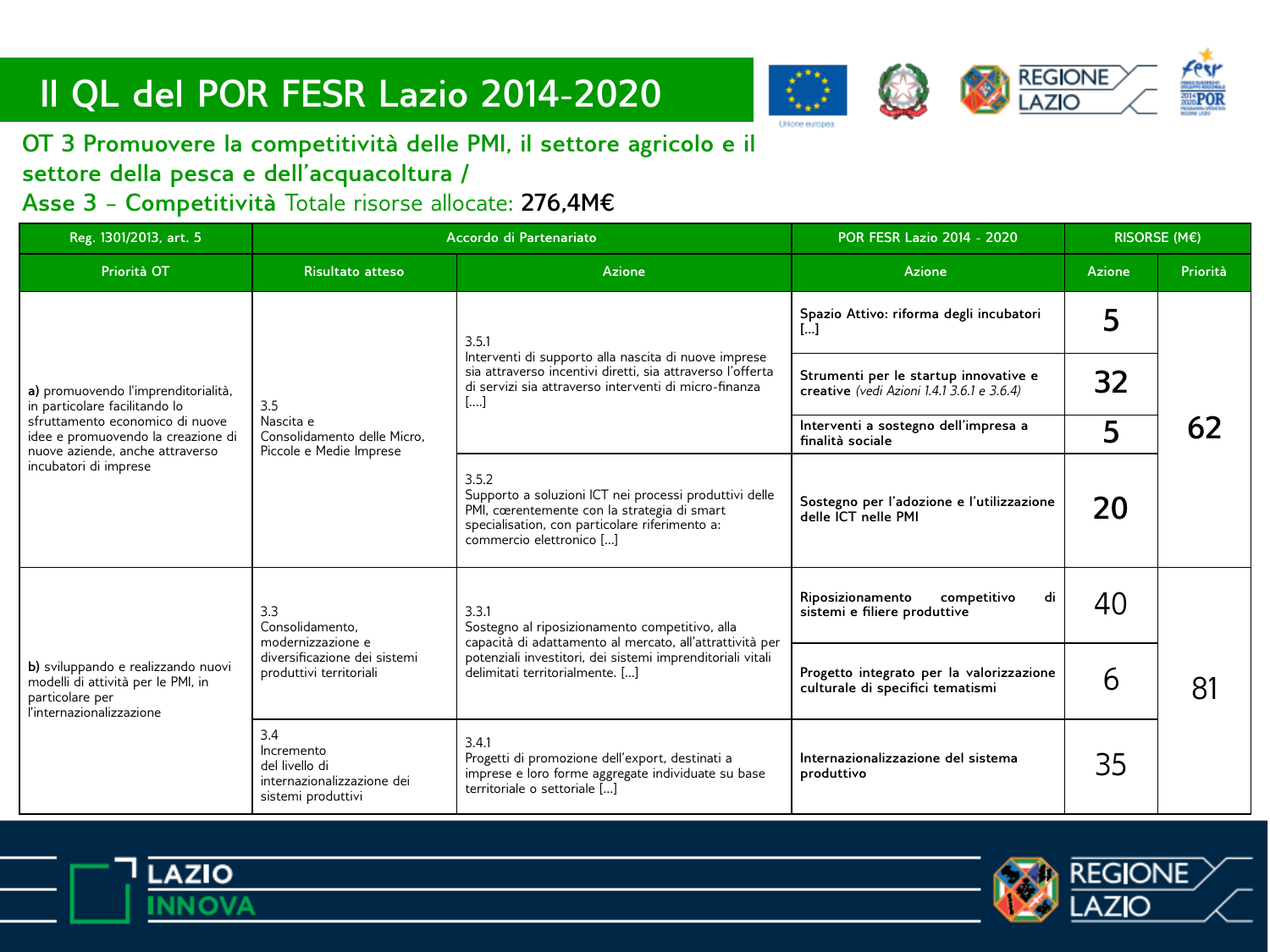

Il QL del POR FESR Lazio 2014-2020
OT 3 Promuovere la competitività delle PMI, il settore agricolo e il settore della pesca e dell’acquacoltura /
Asse 3 – Competitività Totale risorse allocate: 276,4M€

| Reg. 1301/2013, art. 5 | Accordo di Partenariato |  | POR FESR Lazio 2014 - 2020 | RISORSE (M€) |  |
| --- | --- | --- | --- | --- | --- |
| Priorità OT | Risultato atteso | Azione | Azione | Azione | Priorità |
| a) promuovendo l'imprenditorialità, in particolare facilitando lo sfruttamento economico di nuove idee e promuovendo la creazione di nuove aziende, anche attraverso incubatori di imprese | 3.5 Nascita e Consolidamento delle Micro, Piccole e Medie Imprese | 3.5.1 Interventi di supporto alla nascita di nuove imprese sia attraverso incentivi diretti, sia attraverso l’offerta di servizi sia attraverso interventi di micro-finanza [....] | Spazio Attivo: riforma degli incubatori […] | 5 | 62 |
|  |  |  | Strumenti per le startup innovative e creative (vedi Azioni 1.4.1 3.6.1 e 3.6.4) | 32 |  |
|  |  |  | Interventi a sostegno dell’impresa a finalità sociale | 5 |  |
|  |  | 3.5.2 Supporto a soluzioni ICT nei processi produttivi delle PMI, coerentemente con la strategia di smart specialisation, con particolare riferimento a: commercio elettronico […] | Sostegno per l’adozione e l’utilizzazione delle ICT nelle PMI | 20 |  |
| b) sviluppando e realizzando nuovi modelli di attività per le PMI, in particolare per l'internazionalizzazione | 3.3 Consolidamento, modernizzazione e diversificazione dei sistemi produttivi territoriali | 3.3.1 Sostegno al riposizionamento competitivo, alla capacità di adattamento al mercato, all’attrattività per potenziali investitori, dei sistemi imprenditoriali vitali delimitati territorialmente. […] | Riposizionamento competitivo di sistemi e filiere produttive | 40 | 81 |
|  |  |  | Progetto integrato per la valorizzazione culturale di specifici tematismi | 6 |  |
|  | 3.4 Incremento del livello di internazionalizzazione dei sistemi produttivi | 3.4.1 Progetti di promozione dell’export, destinati a imprese e loro forme aggregate individuate su base territoriale o settoriale […] | Internazionalizzazione del sistema produttivo | 35 |  |